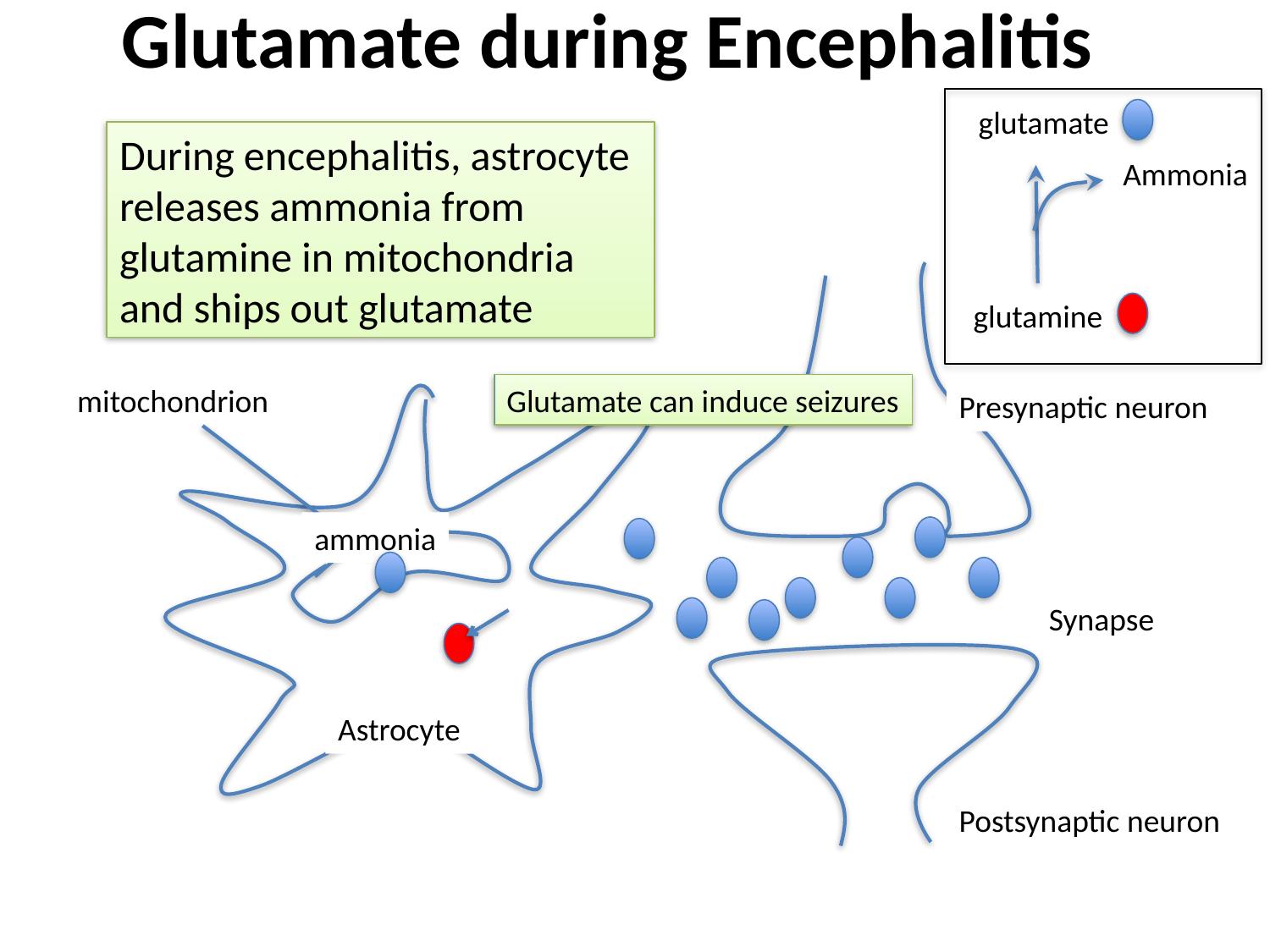

# Glutamate during Encephalitis

glutamate

Ammonia

glutamine

During encephalitis, astrocyte releases ammonia from glutamine in mitochondria and ships out glutamate

mitochondrion

Glutamate can induce seizures
Presynaptic neuron
ammonia

Synapse

Astrocyte
Postsynaptic neuron